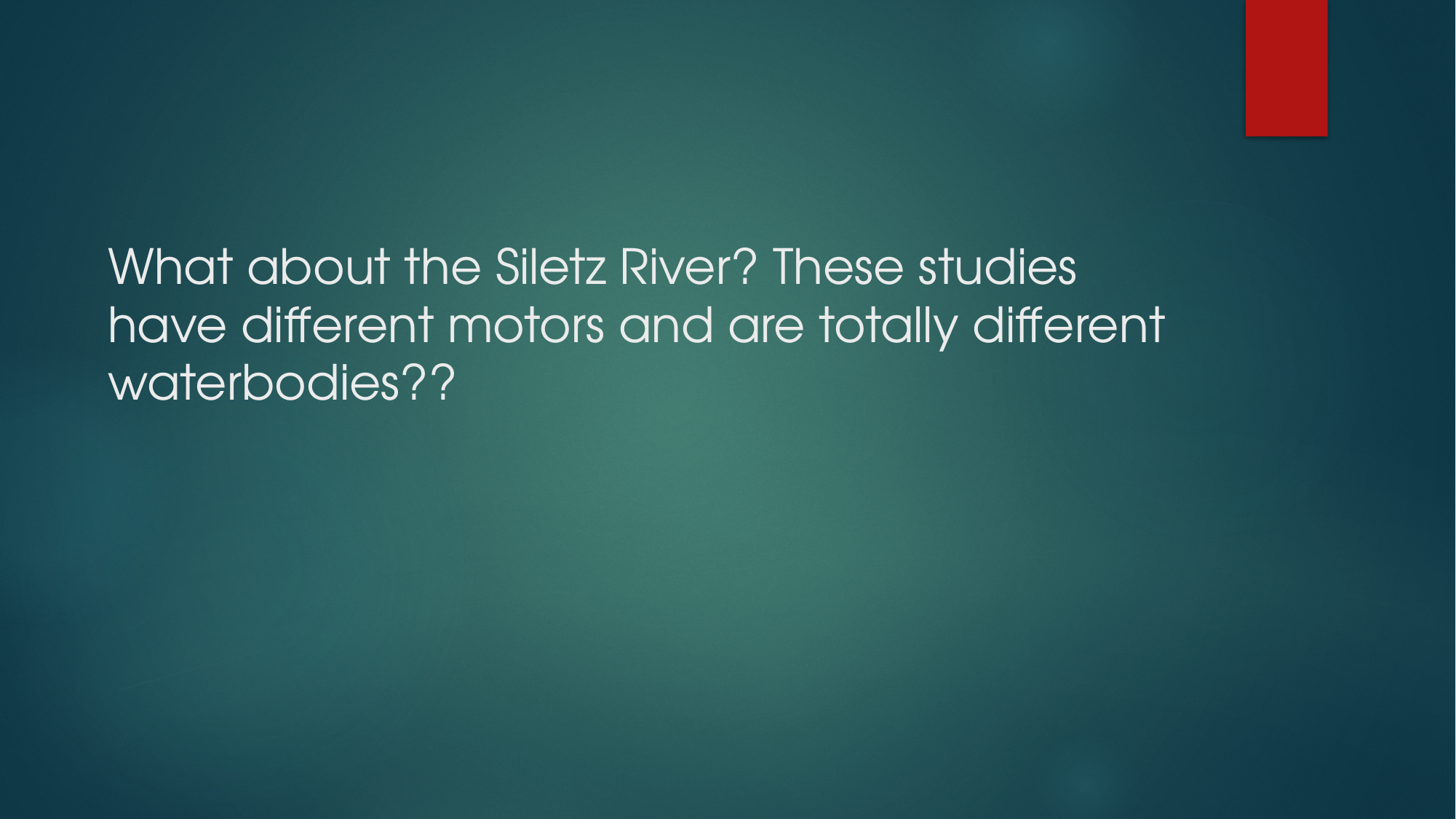

# What about the Siletz River? These studies have different motors and are totally different waterbodies??